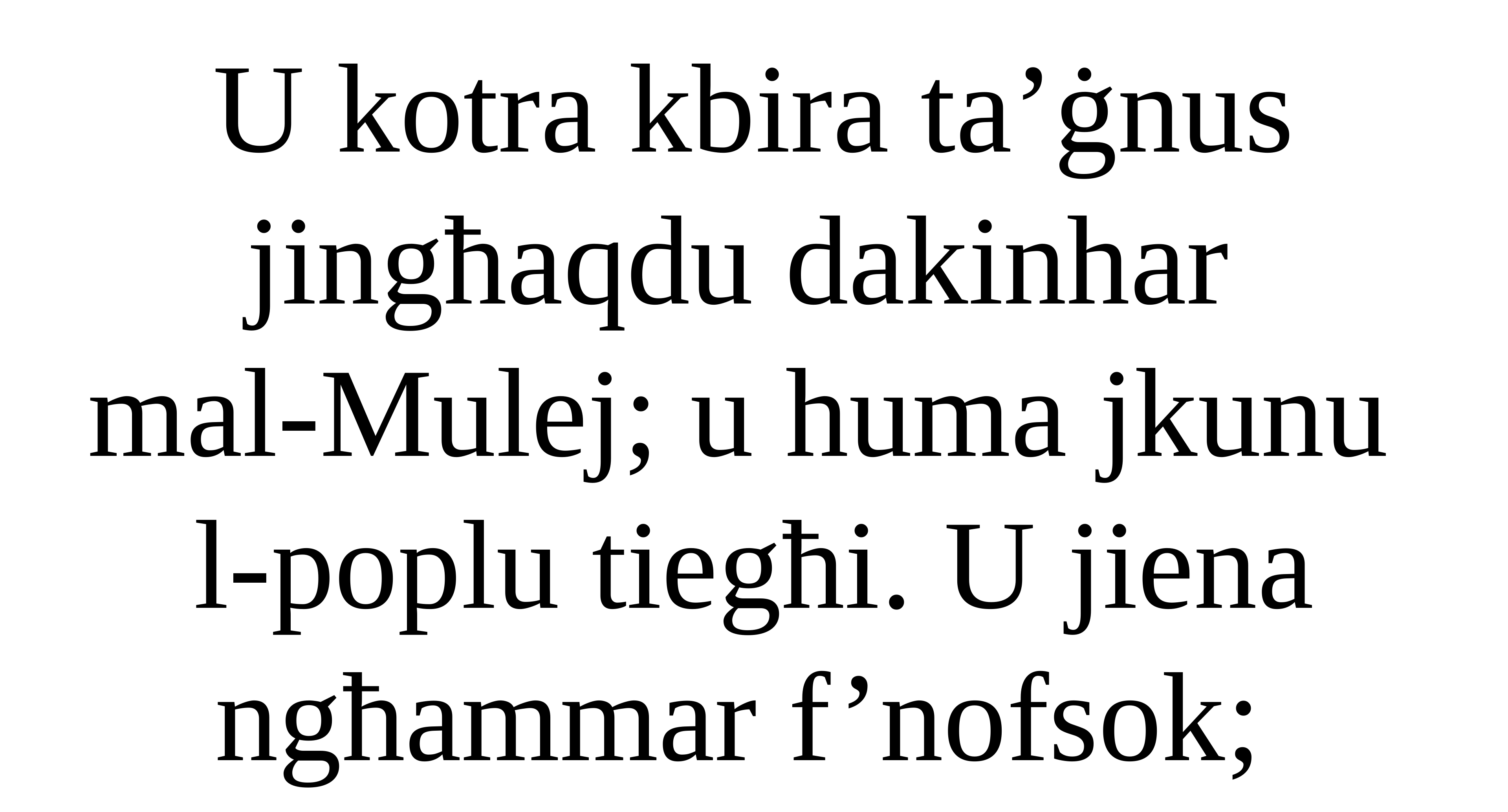

U kotra kbira ta’ġnus jingħaqdu dakinhar
mal-Mulej; u huma jkunu
l-poplu tiegħi. U jiena ngħammar f’nofsok;